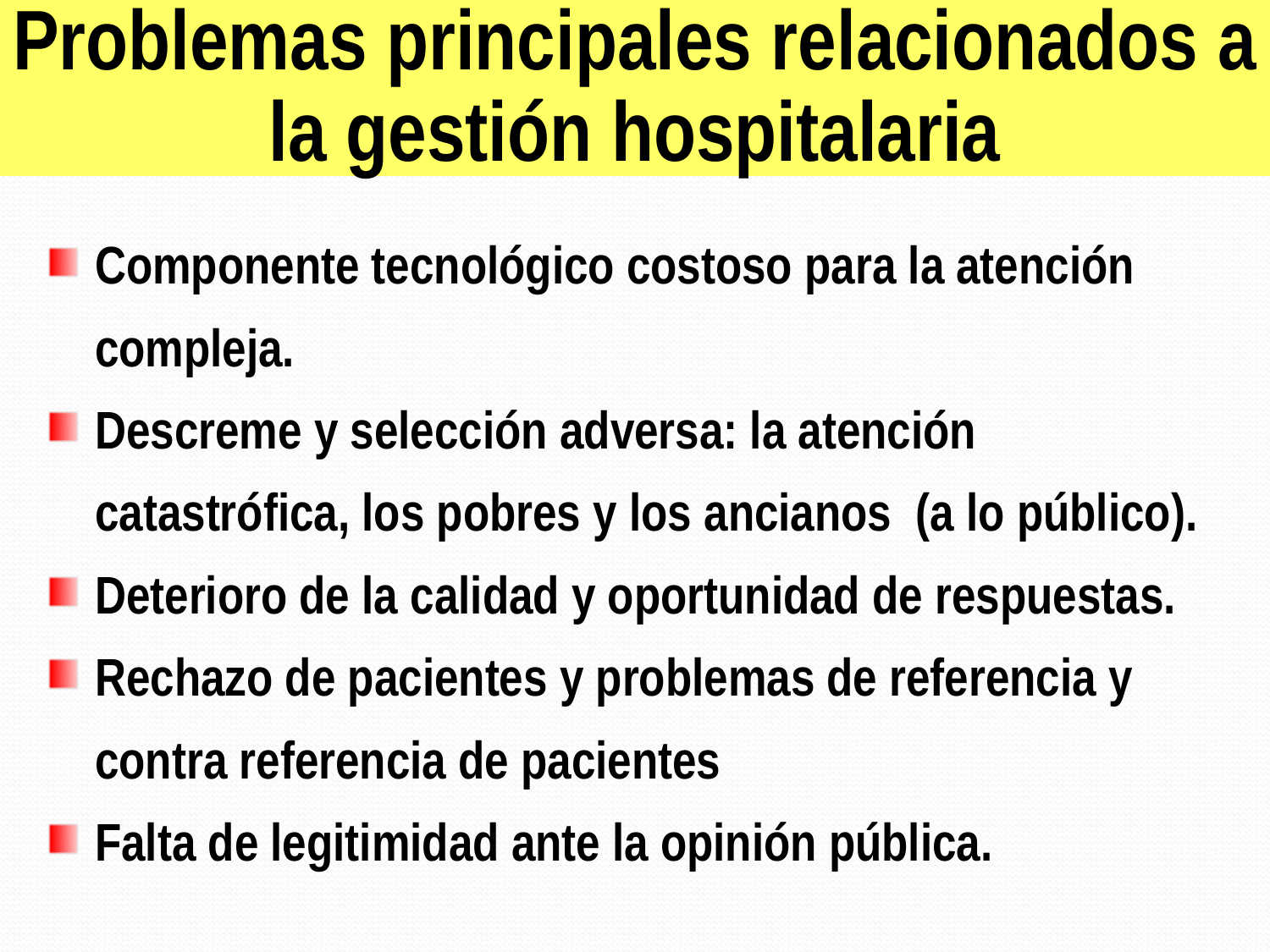

Problemas principales relacionados a la gestión hospitalaria
Componente tecnológico costoso para la atención compleja.
Descreme y selección adversa: la atención catastrófica, los pobres y los ancianos  (a lo público).
Deterioro de la calidad y oportunidad de respuestas.
Rechazo de pacientes y problemas de referencia y contra referencia de pacientes
Falta de legitimidad ante la opinión pública.